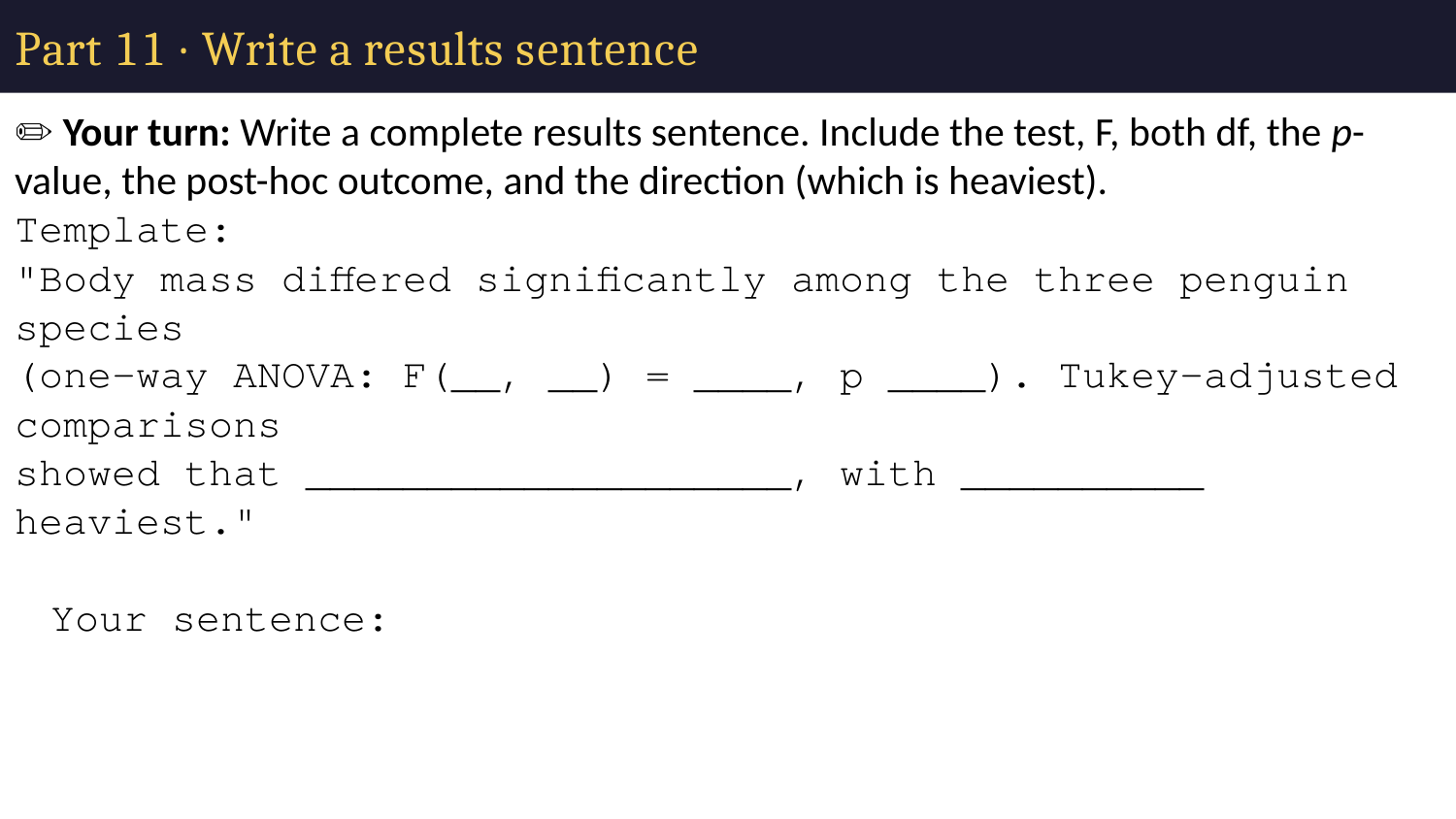

# Part 11 · Write a results sentence
✏️ Your turn: Write a complete results sentence. Include the test, F, both df, the p-value, the post-hoc outcome, and the direction (which is heaviest).
Template:
"Body mass differed significantly among the three penguin species
(one-way ANOVA: F(__, __) = ____, p ____). Tukey-adjusted comparisons
showed that ____________________, with __________ heaviest."

Your sentence: